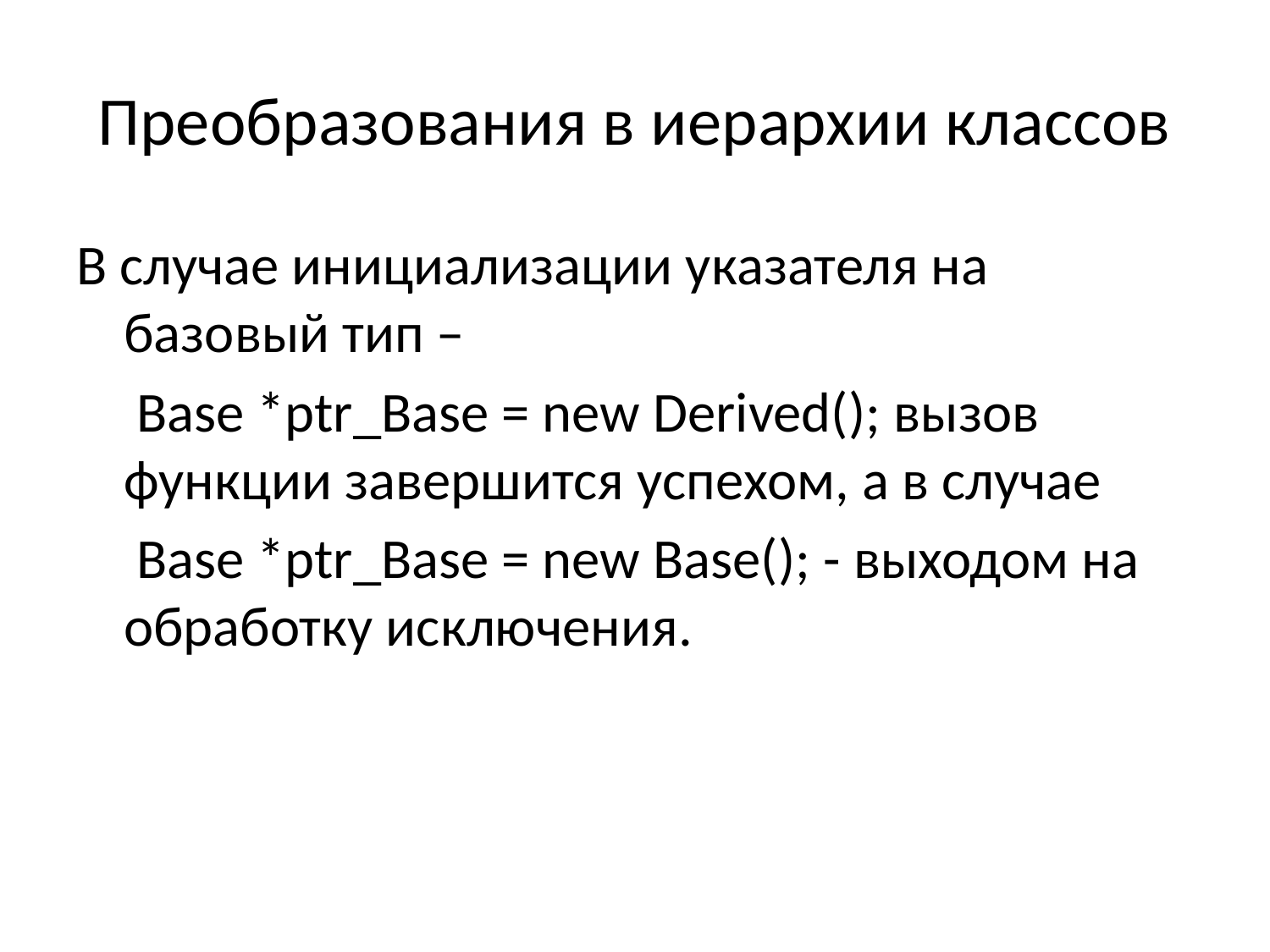

# Преобразования в иерархии классов
В случае инициализации указателя на базовый тип –
	 Base *ptr_Base = new Derived(); вызов функции завершится успехом, а в случае
	 Base *ptr_Base = new Base(); - выходом на обработку исключения.